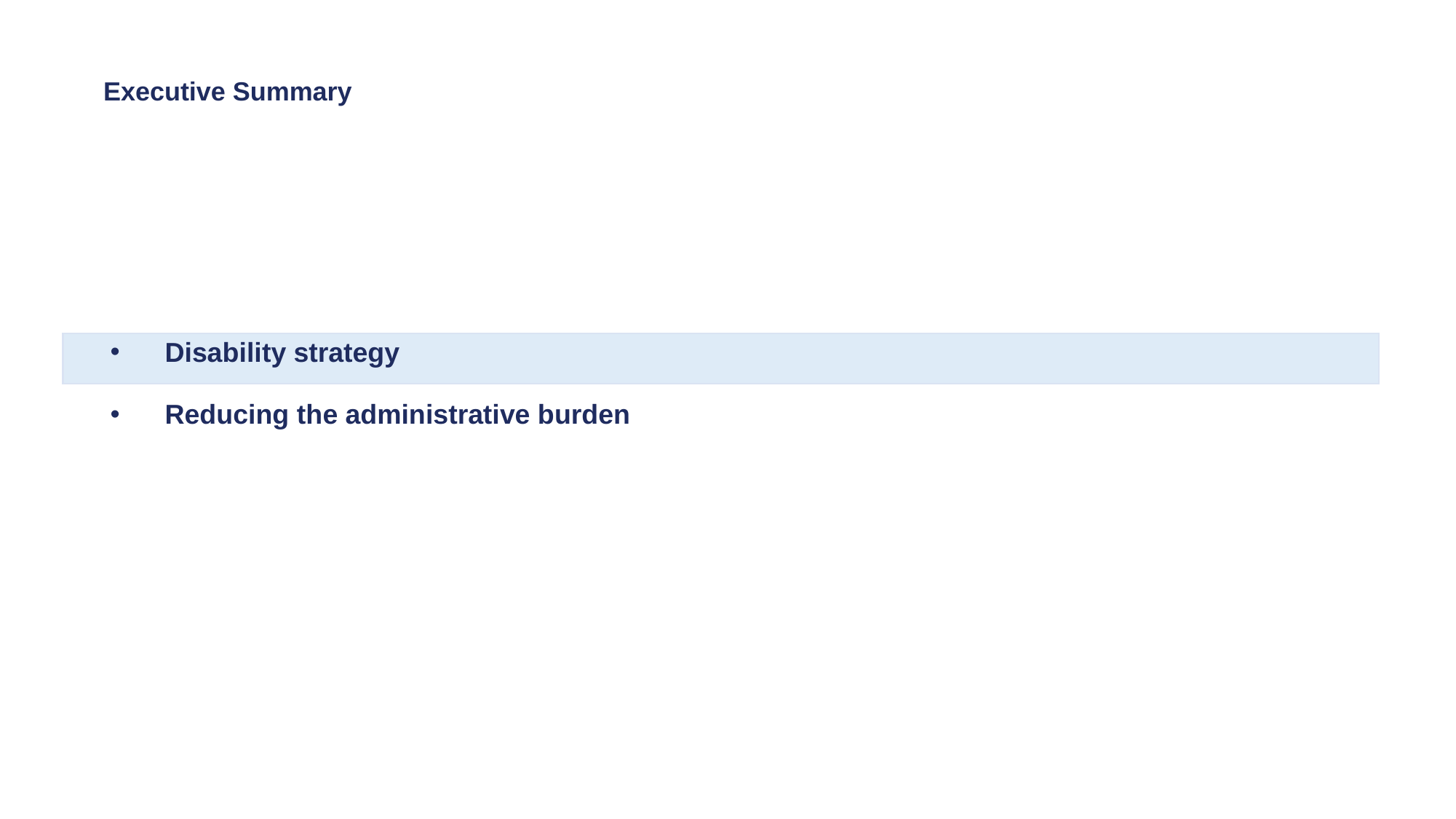

# Executive Summary

Disability strategy

Reducing the administrative burden